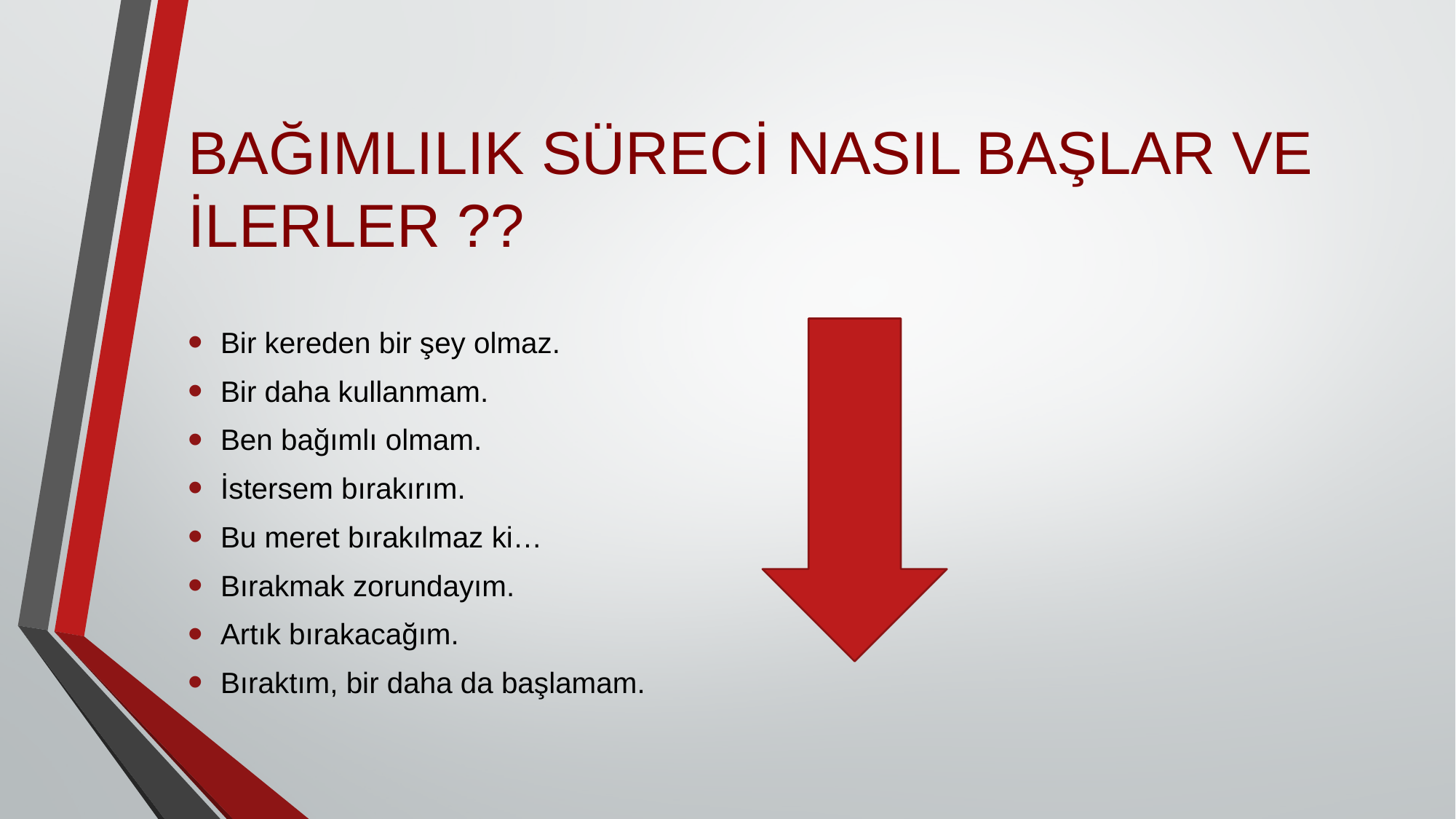

# BAĞIMLILIK SÜRECİ NASIL BAŞLAR VE İLERLER ??
Bir kereden bir şey olmaz.
Bir daha kullanmam.
Ben bağımlı olmam.
İstersem bırakırım.
Bu meret bırakılmaz ki…
Bırakmak zorundayım.
Artık bırakacağım.
Bıraktım, bir daha da başlamam.